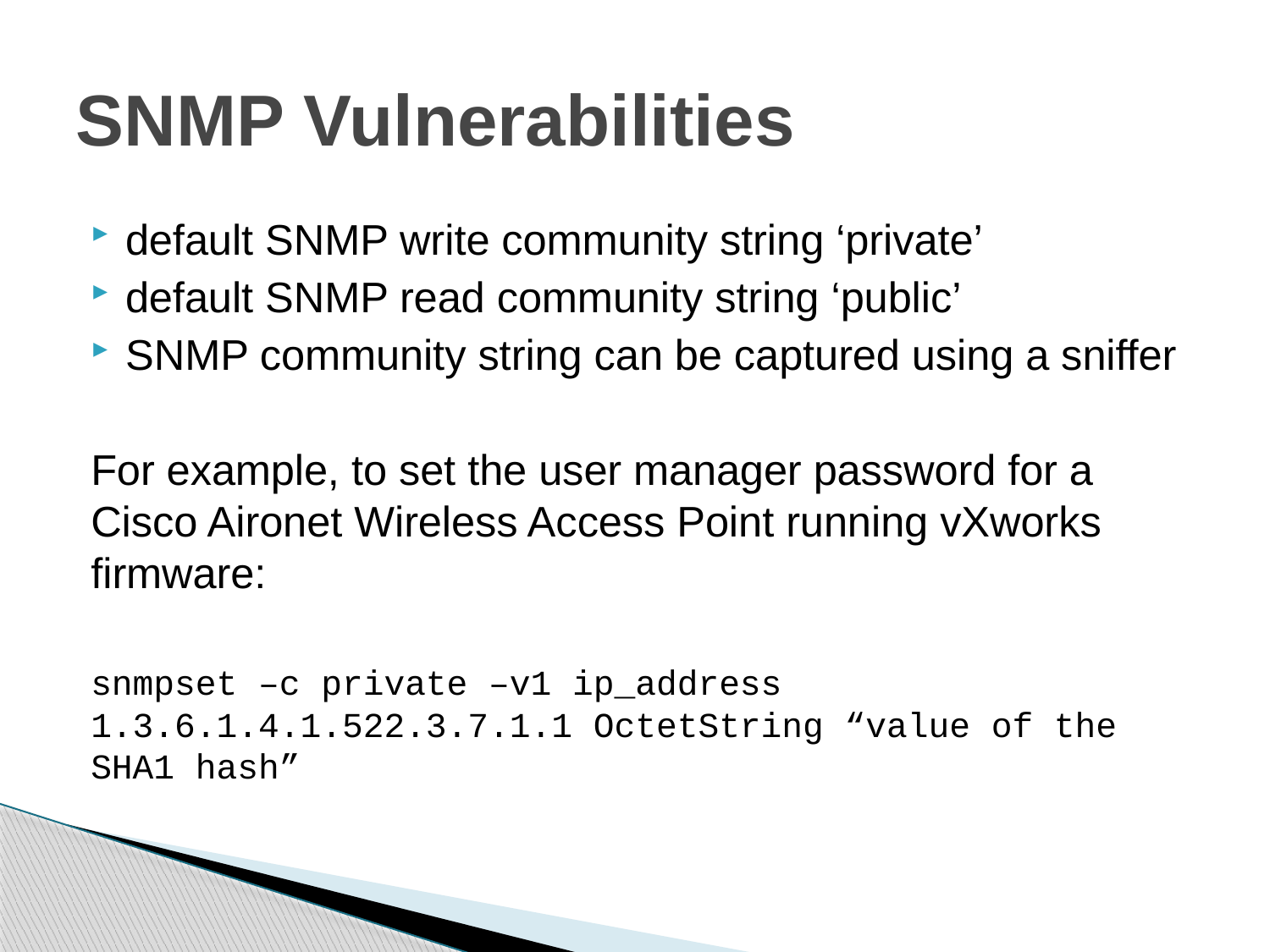

# SNMP Vulnerabilities
default SNMP write community string ‘private’
default SNMP read community string ‘public’
SNMP community string can be captured using a sniffer

For example, to set the user manager password for a Cisco Aironet Wireless Access Point running vXworks firmware:

snmpset –c private –v1 ip_address 1.3.6.1.4.1.522.3.7.1.1 OctetString “value of the SHA1 hash”